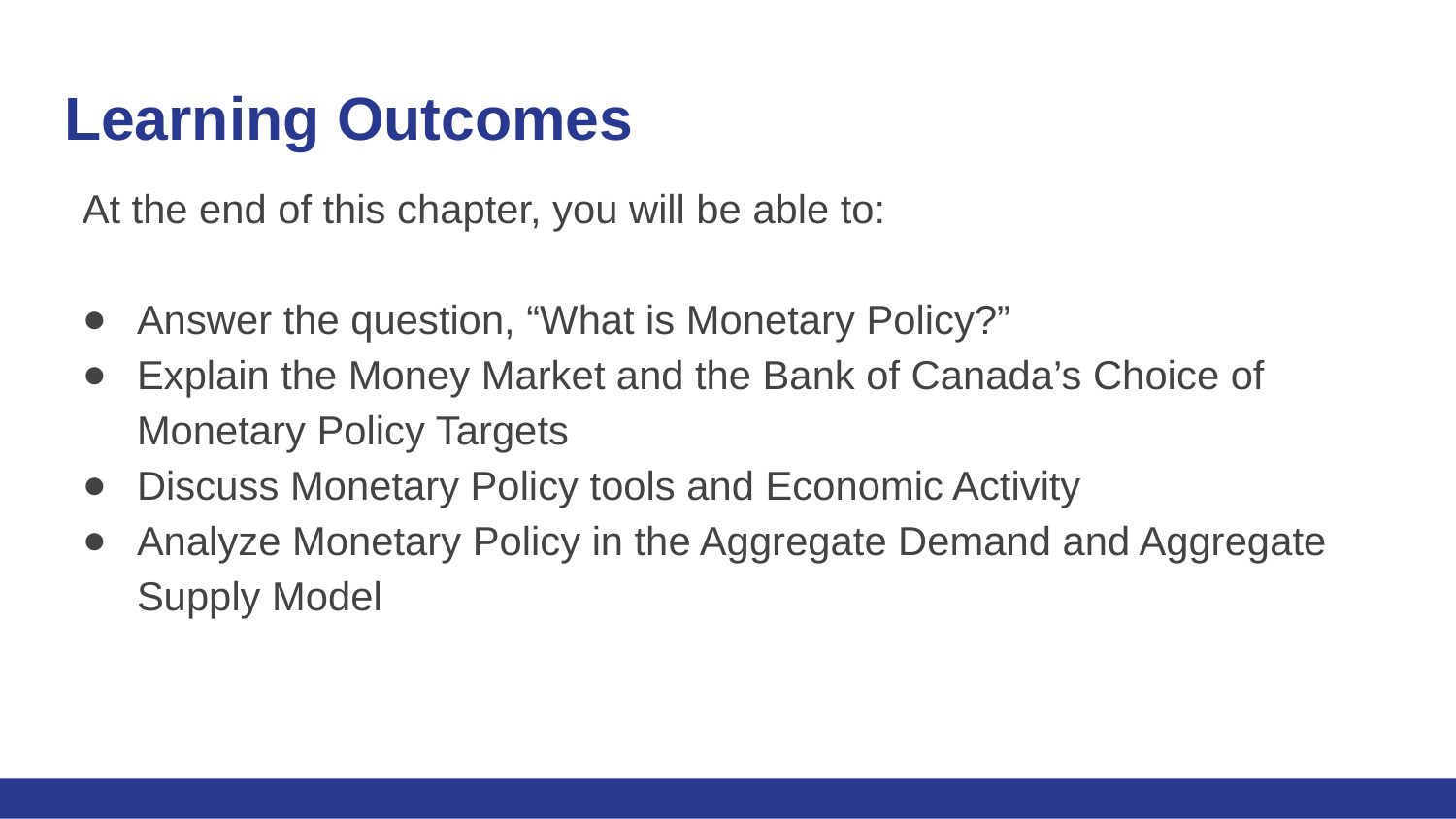

# Learning Outcomes
At the end of this chapter, you will be able to:

Answer the question, “What is Monetary Policy?”
Explain the Money Market and the Bank of Canada’s Choice of Monetary Policy Targets
Discuss Monetary Policy tools and Economic Activity
Analyze Monetary Policy in the Aggregate Demand and Aggregate Supply Model